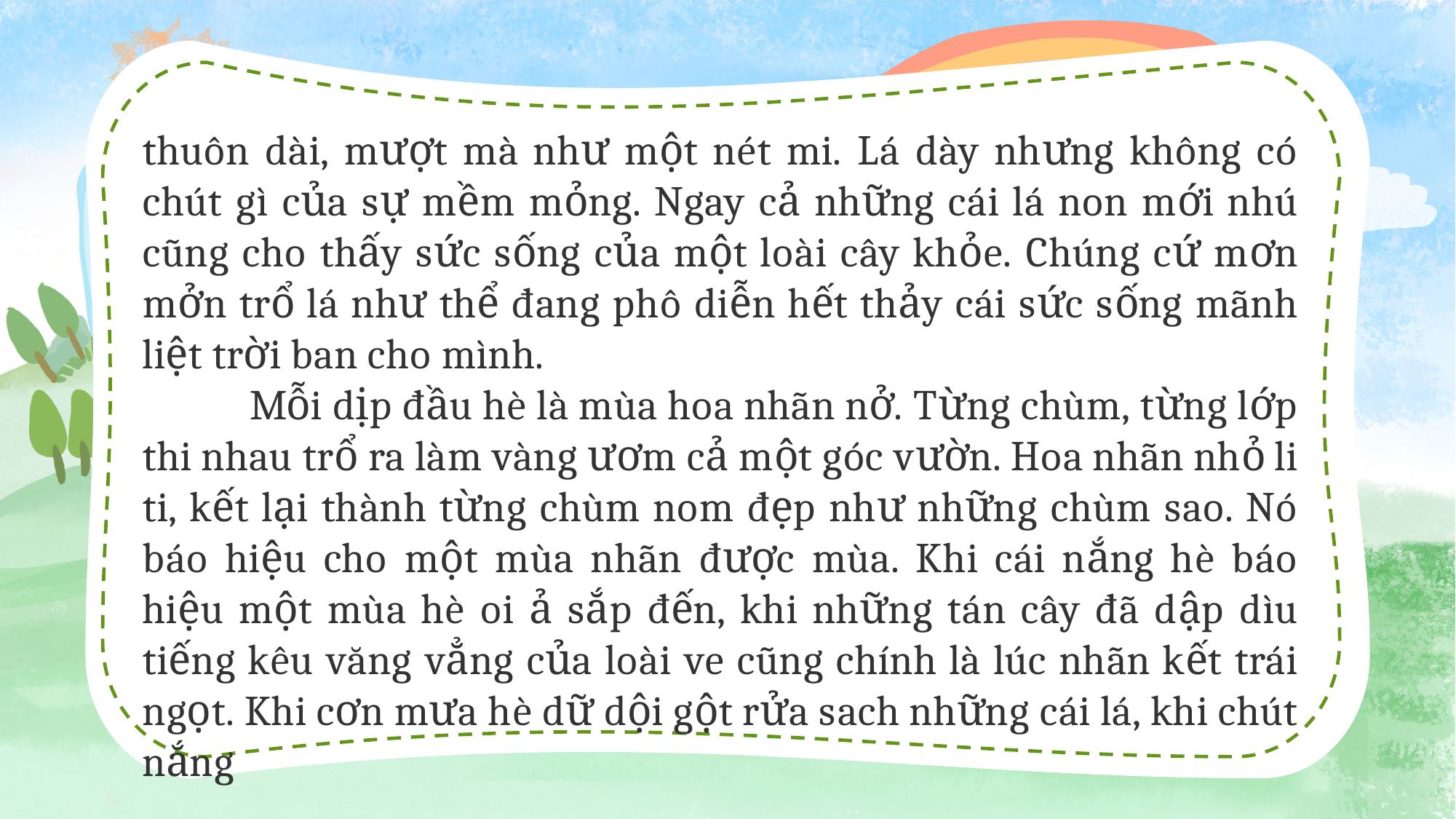

thuôn dài, mượt mà như một nét mi. Lá dày nhưng không có chút gì của sự mềm mỏng. Ngay cả những cái lá non mới nhú cũng cho thấy sức sống của một loài cây khỏe. Chúng cứ mơn mởn trổ lá như thể đang phô diễn hết thảy cái sức sống mãnh liệt trời ban cho mình.
	Mỗi dịp đầu hè là mùa hoa nhãn nở. Từng chùm, từng lớp thi nhau trổ ra làm vàng ươm cả một góc vườn. Hoa nhãn nhỏ li ti, kết lại thành từng chùm nom đẹp như những chùm sao. Nó báo hiệu cho một mùa nhãn được mùa. Khi cái nắng hè báo hiệu một mùa hè oi ả sắp đến, khi những tán cây đã dập dìu tiếng kêu văng vẳng của loài ve cũng chính là lúc nhãn kết trái ngọt. Khi cơn mưa hè dữ dội gột rửa sach những cái lá, khi chút nắng